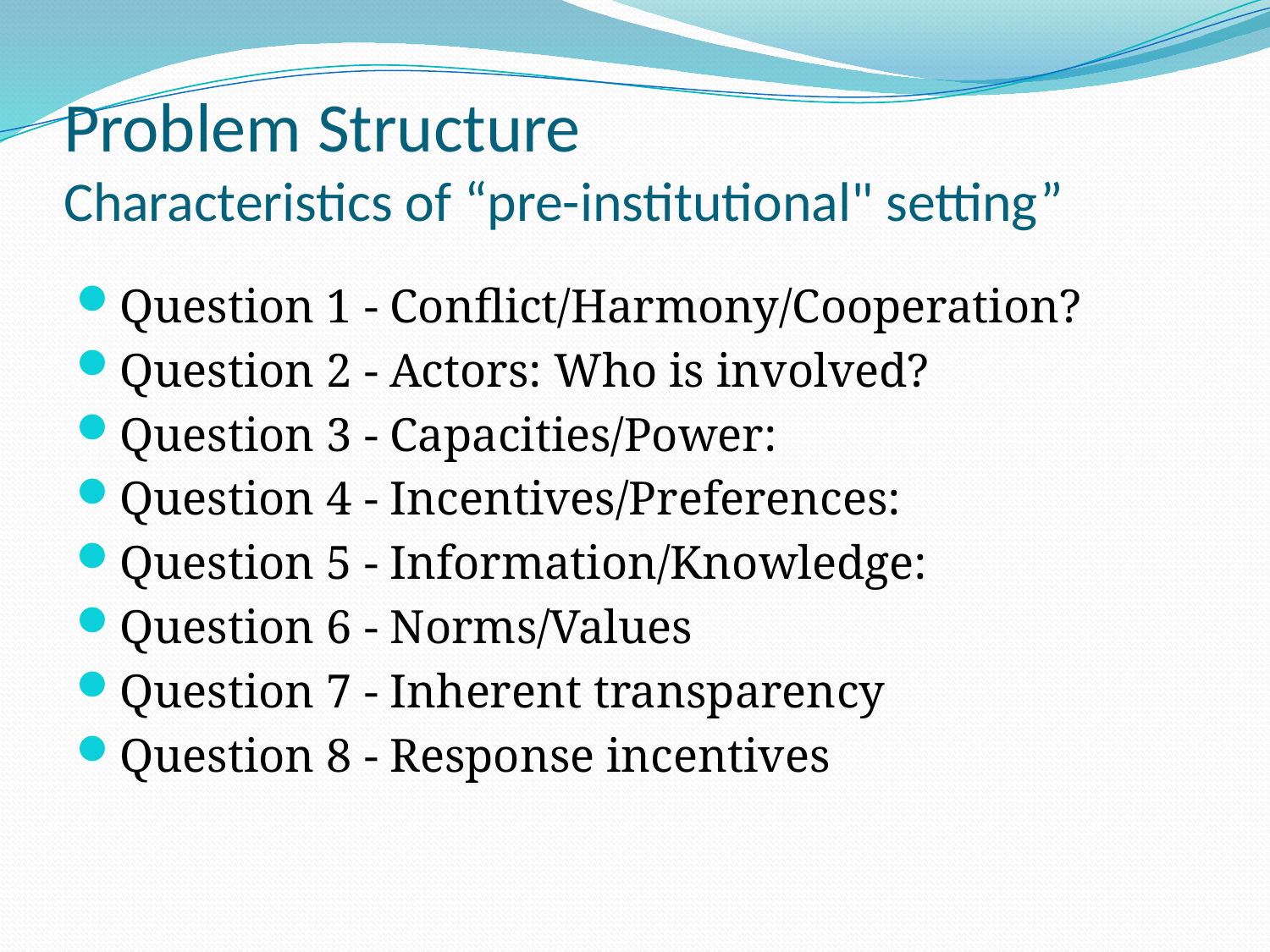

# Problem Structure Characteristics of “pre-institutional" setting”
Question 1 - Conflict/Harmony/Cooperation?
Question 2 - Actors: Who is involved?
Question 3 - Capacities/Power:
Question 4 - Incentives/Preferences:
Question 5 - Information/Knowledge:
Question 6 - Norms/Values
Question 7 - Inherent transparency
Question 8 - Response incentives